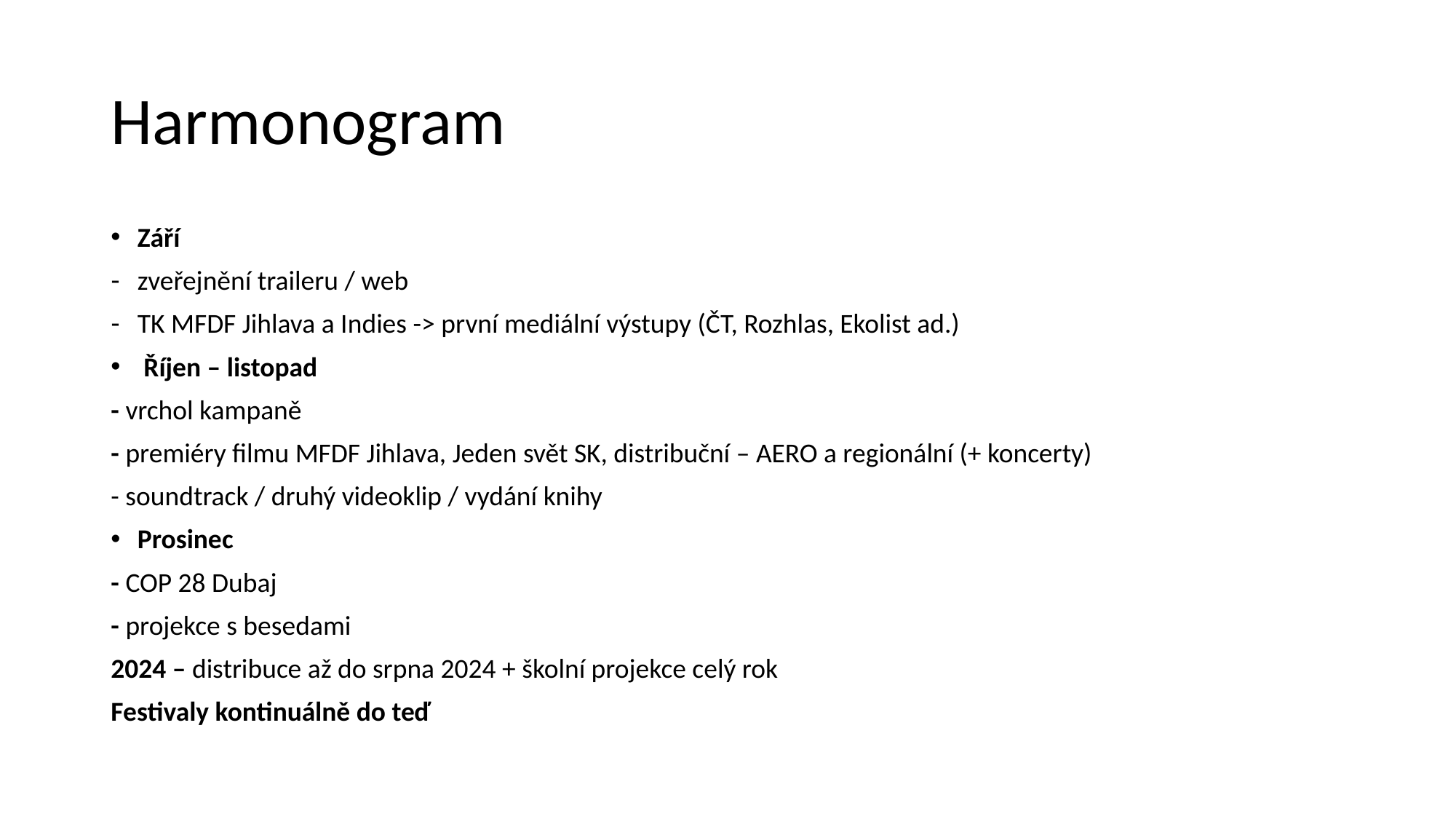

# Harmonogram
Září
zveřejnění traileru / web
TK MFDF Jihlava a Indies -> první mediální výstupy (ČT, Rozhlas, Ekolist ad.)
 Říjen – listopad
- vrchol kampaně
- premiéry filmu MFDF Jihlava, Jeden svět SK, distribuční – AERO a regionální (+ koncerty)
- soundtrack / druhý videoklip / vydání knihy
Prosinec
- COP 28 Dubaj
- projekce s besedami
2024 – distribuce až do srpna 2024 + školní projekce celý rok
Festivaly kontinuálně do teď